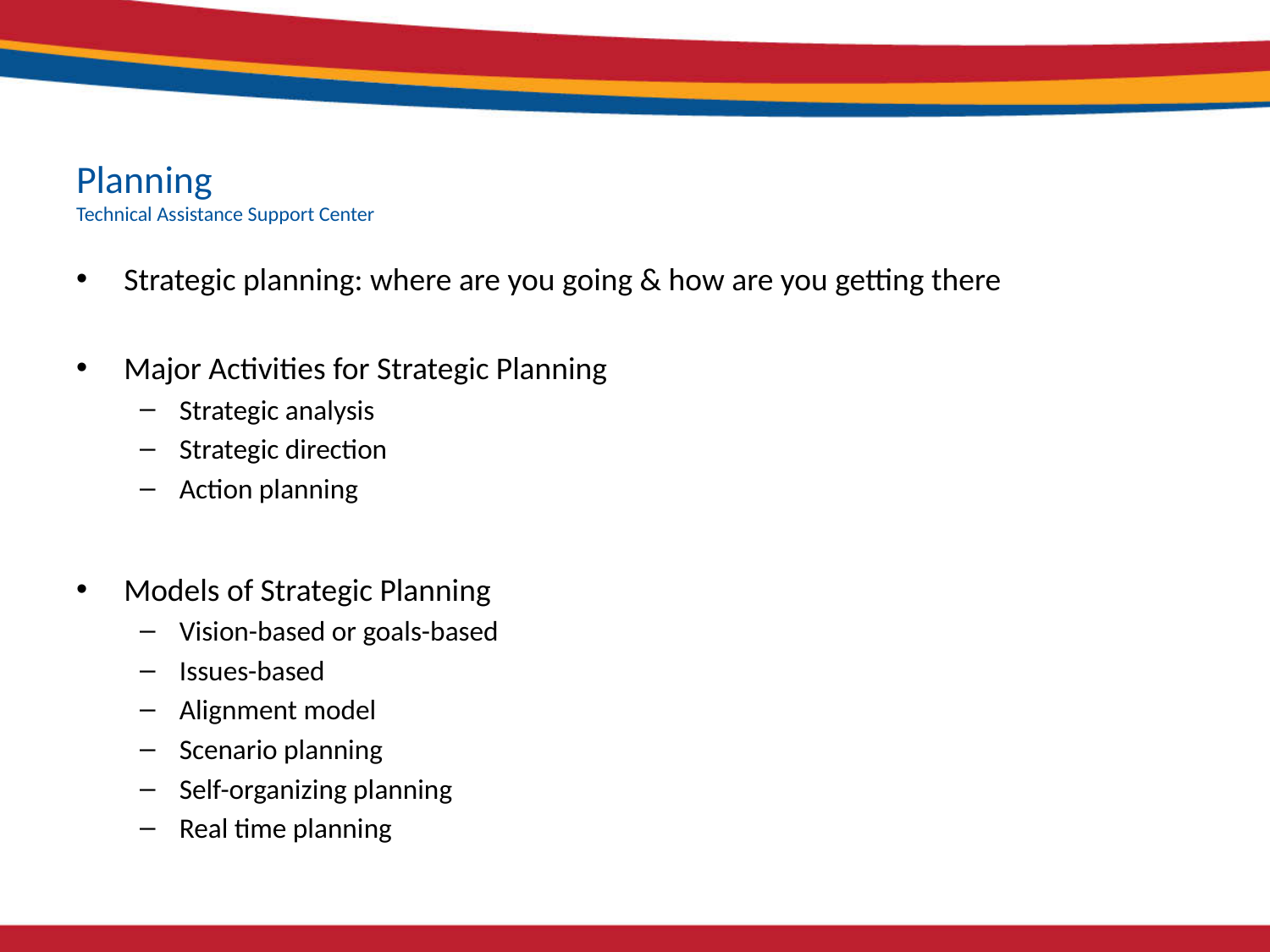

# Planning Technical Assistance Support Center
Strategic planning: where are you going & how are you getting there

Major Activities for Strategic Planning
Strategic analysis
Strategic direction
Action planning

Models of Strategic Planning
Vision-based or goals-based
Issues-based
Alignment model
Scenario planning
Self-organizing planning
Real time planning